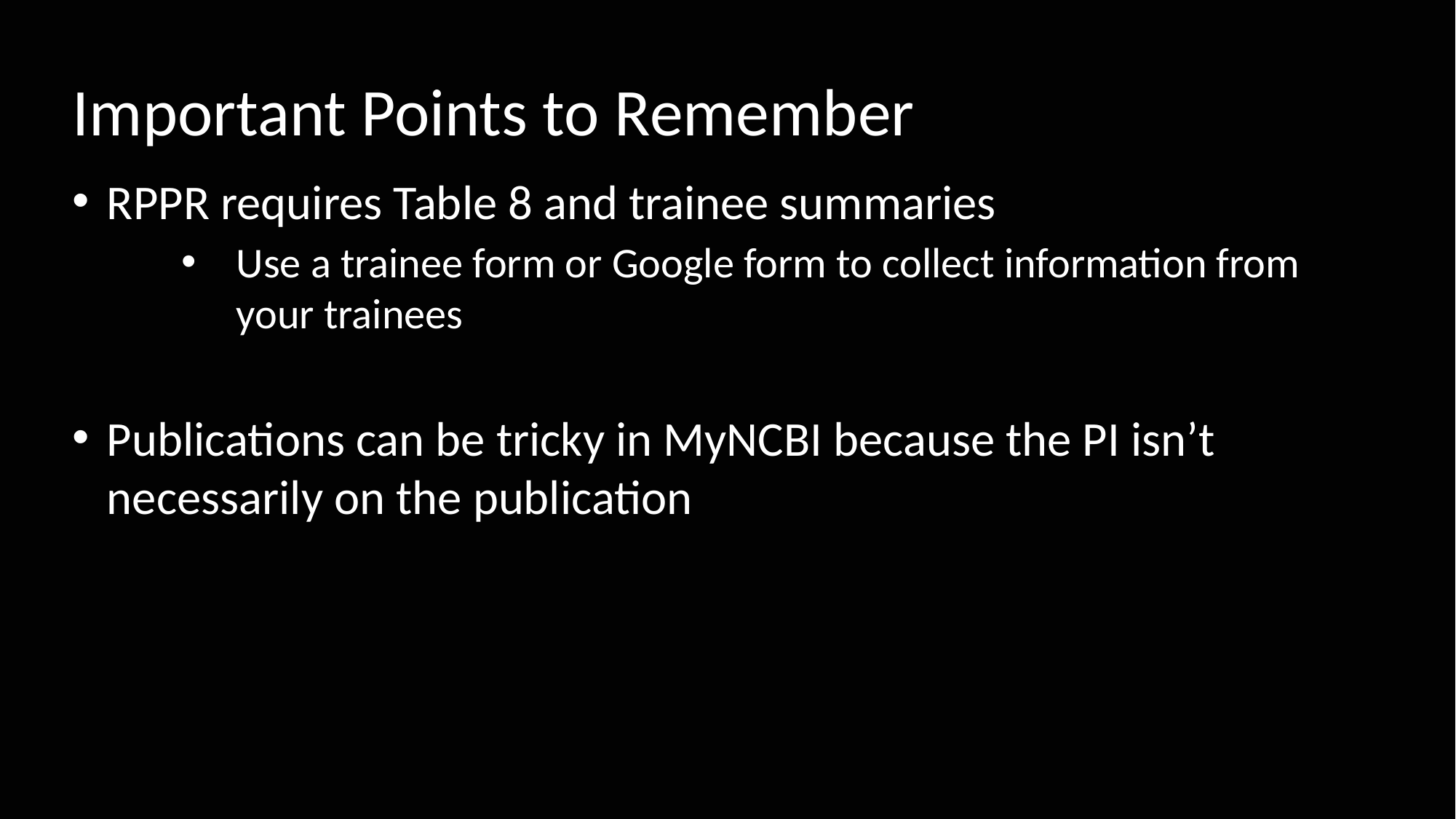

# Important Points to Remember
RPPR requires Table 8 and trainee summaries
Use a trainee form or Google form to collect information from your trainees

Publications can be tricky in MyNCBI because the PI isn’t necessarily on the publication